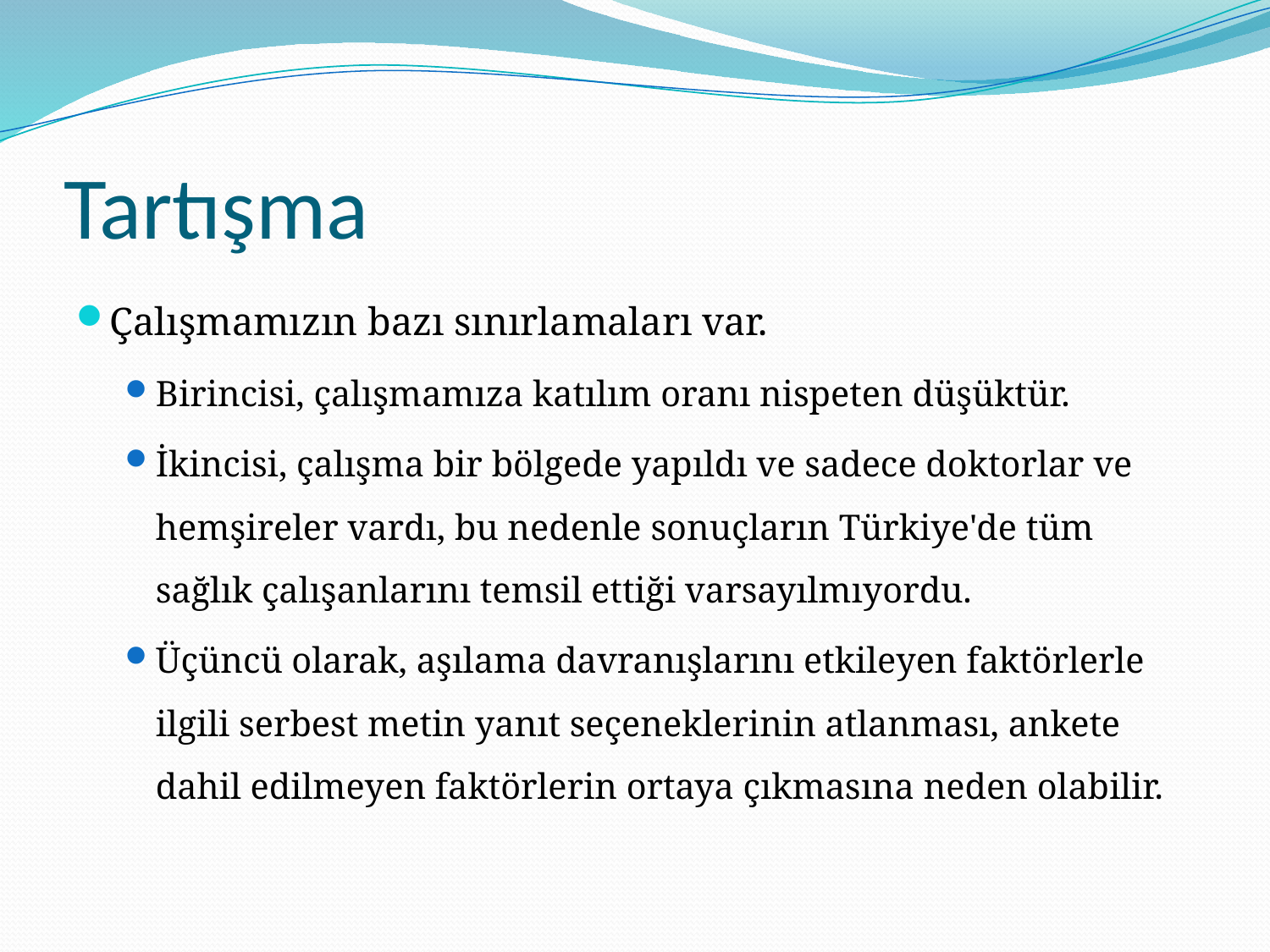

# Tartışma
Çalışmamızın bazı sınırlamaları var.
Birincisi, çalışmamıza katılım oranı nispeten düşüktür.
İkincisi, çalışma bir bölgede yapıldı ve sadece doktorlar ve hemşireler vardı, bu nedenle sonuçların Türkiye'de tüm sağlık çalışanlarını temsil ettiği varsayılmıyordu.
Üçüncü olarak, aşılama davranışlarını etkileyen faktörlerle ilgili serbest metin yanıt seçeneklerinin atlanması, ankete dahil edilmeyen faktörlerin ortaya çıkmasına neden olabilir.